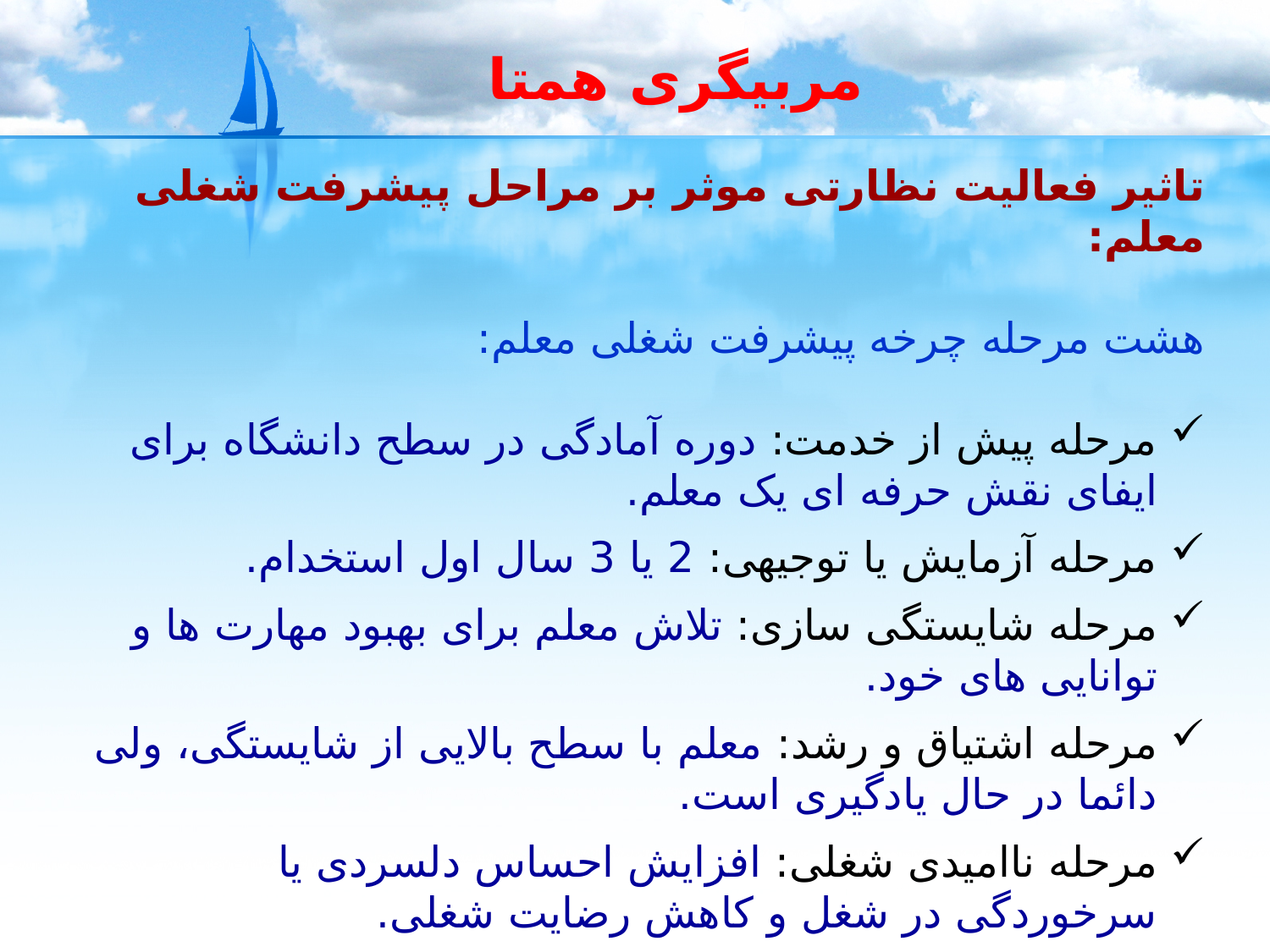

مربیگری همتا
تاثیر فعالیت نظارتی موثر بر مراحل پیشرفت شغلی معلم:

هشت مرحله چرخه پیشرفت شغلی معلم:

مرحله پیش از خدمت: دوره آمادگی در سطح دانشگاه برای ایفای نقش حرفه ای یک معلم.

مرحله آزمایش یا توجیهی: 2 یا 3 سال اول استخدام.

مرحله شایستگی سازی: تلاش معلم برای بهبود مهارت ها و توانایی های خود.

مرحله اشتیاق و رشد: معلم با سطح بالایی از شایستگی، ولی دائما در حال یادگیری است.

مرحله ناامیدی شغلی: افزایش احساس دلسردی یا سرخوردگی در شغل و کاهش رضایت شغلی.

مرحله ایستایی رو به رکود: فلات شغلی: عقب نشینی معلم برای آنچه که از او انتظار می رود.

مرحله خستگی شغلی: برنامه ریزی شغلی معلم برای ترک شغل.

مرحله خروج شغلی: ترک شغل برای بازنشستگی یا تغییر شغل.